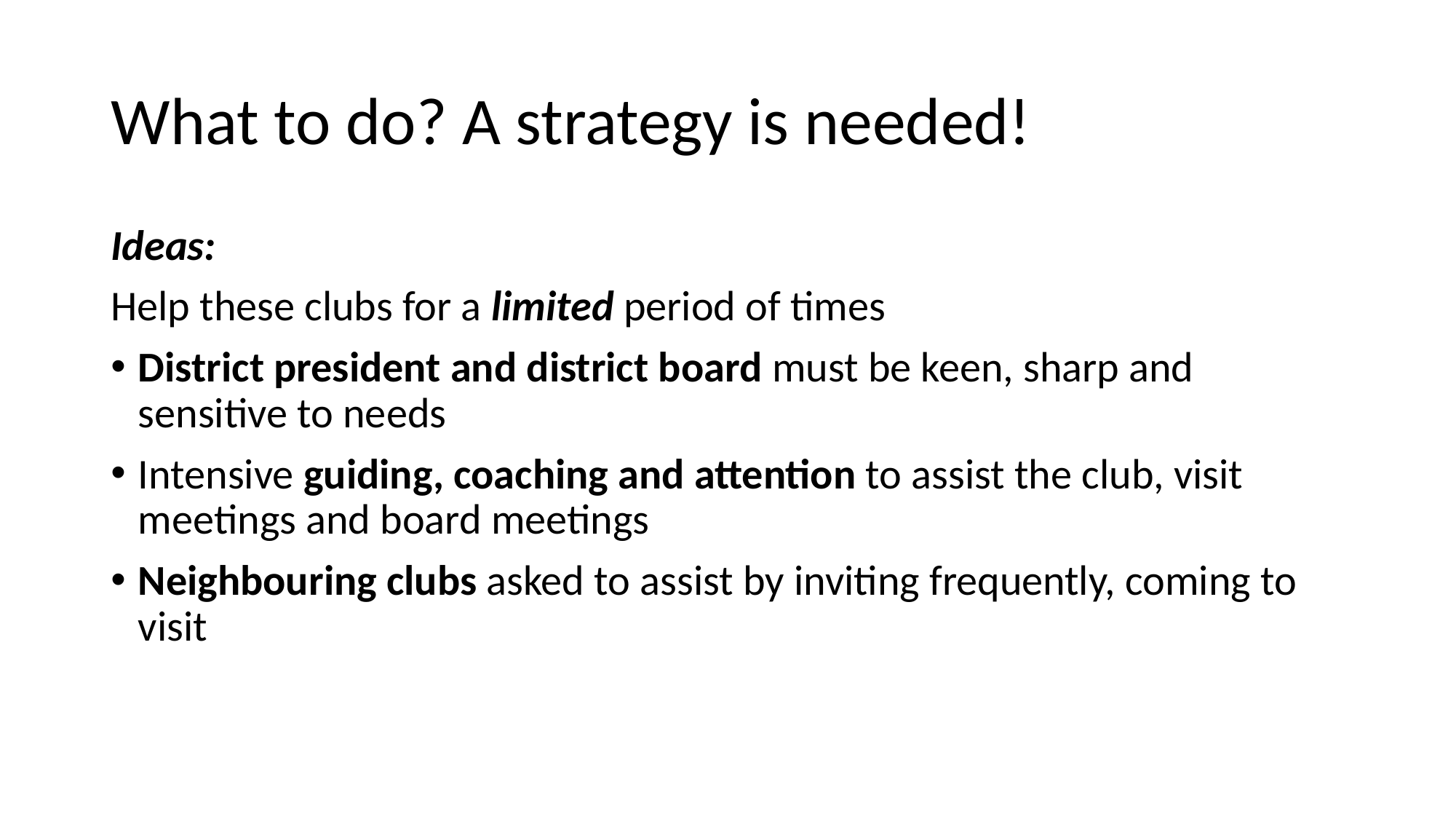

# What to do? A strategy is needed!
Ideas:
Help these clubs for a limited period of times
District president and district board must be keen, sharp and sensitive to needs
Intensive guiding, coaching and attention to assist the club, visit meetings and board meetings
Neighbouring clubs asked to assist by inviting frequently, coming to visit